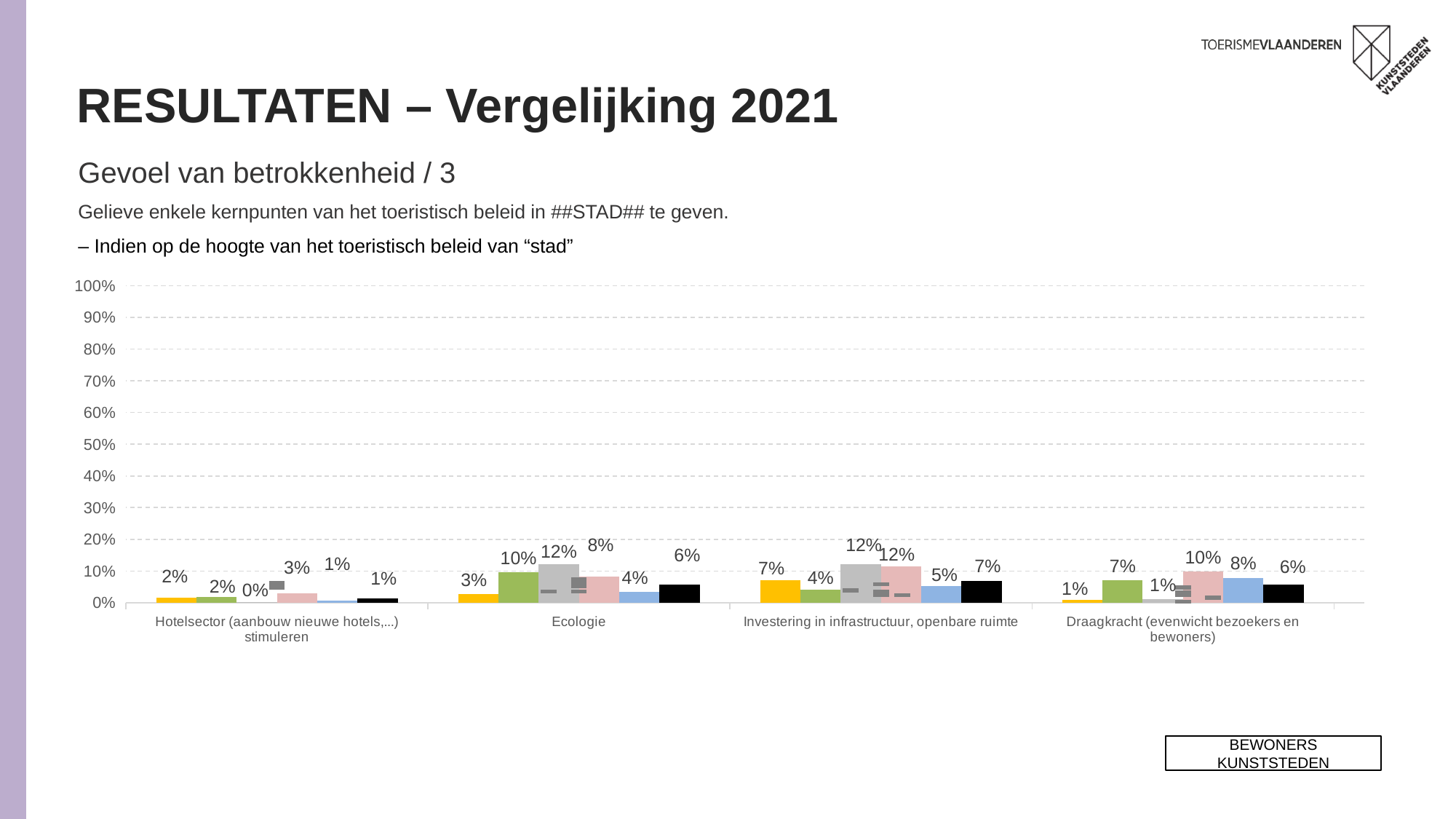

RESULTATEN – Vergelijking 2021
Gevoel van betrokkenheid / 3
Gelieve enkele kernpunten van het toeristisch beleid in ##STAD## te geven.
– Indien op de hoogte van het toeristisch beleid van “stad”

### Chart

| Category | ANTWERPEN 2023 | GENT 2023 | LEUVEN 2023 | MECHELEN 2023 | BRUGGE 2023 | TOTAAL 2023 | ANTWERPEN 2021 | GENT 2021 | LEUVEN 2021 | MECHELEN 2021 | BRUGGE 2021 | TOTAAL 2021 |
|---|---|---|---|---|---|---|---|---|---|---|---|---|
| Hotelsector (aanbouw nieuwe hotels,...) stimuleren | 0.015 | 0.018 | 0.003 | 0.03 | 0.006 | 0.013 | 0.047 | 0.063 | 0.023 | 0.068 | 0.053 | 0.051 |
| Ecologie | 0.028 | 0.097 | 0.121 | 0.083 | 0.035 | 0.058 | 0.064 | 0.07400000000000001 | 0.036 | 0.038 | 0.036 | 0.051 |
| Investering in infrastructuur, openbare ruimte | 0.071 | 0.041 | 0.122 | 0.115 | 0.052 | 0.068 | 0.059 | 0.035 | 0.039 | 0.025 | 0.024 | 0.036 |
| Draagkracht (evenwicht bezoekers en bewoners) | 0.008 | 0.072 | 0.012 | 0.098 | 0.079 | 0.057 | 0.004 | 0.033 | 0.008 | 0.016 | 0.048 | 0.025 |
Bewoners KUNSTSTEDEN